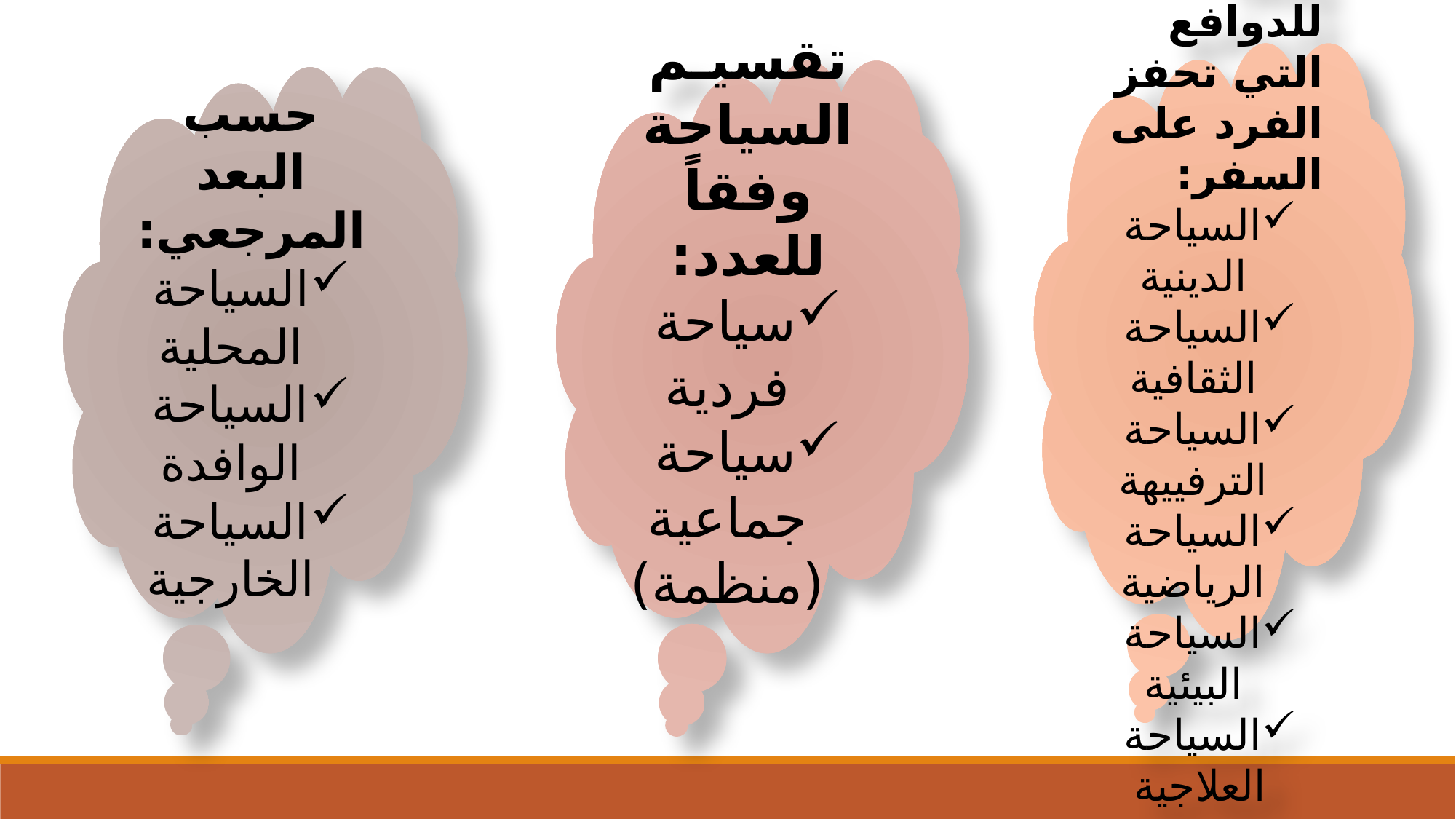

أنواع السياحة وفقا للدوافع التي تحفز الفرد على السفر:
السياحة الدينية
السياحة الثقافية
السياحة الترفييهة
السياحة الرياضية
السياحة البيئية
السياحة العلاجية
تقسيـم السياحة وفقاً للعدد:
سياحة فردية
سياحة جماعية (منظمة)

حسب البعد المرجعي:
السياحة المحلية
السياحة الوافدة
السياحة الخارجية